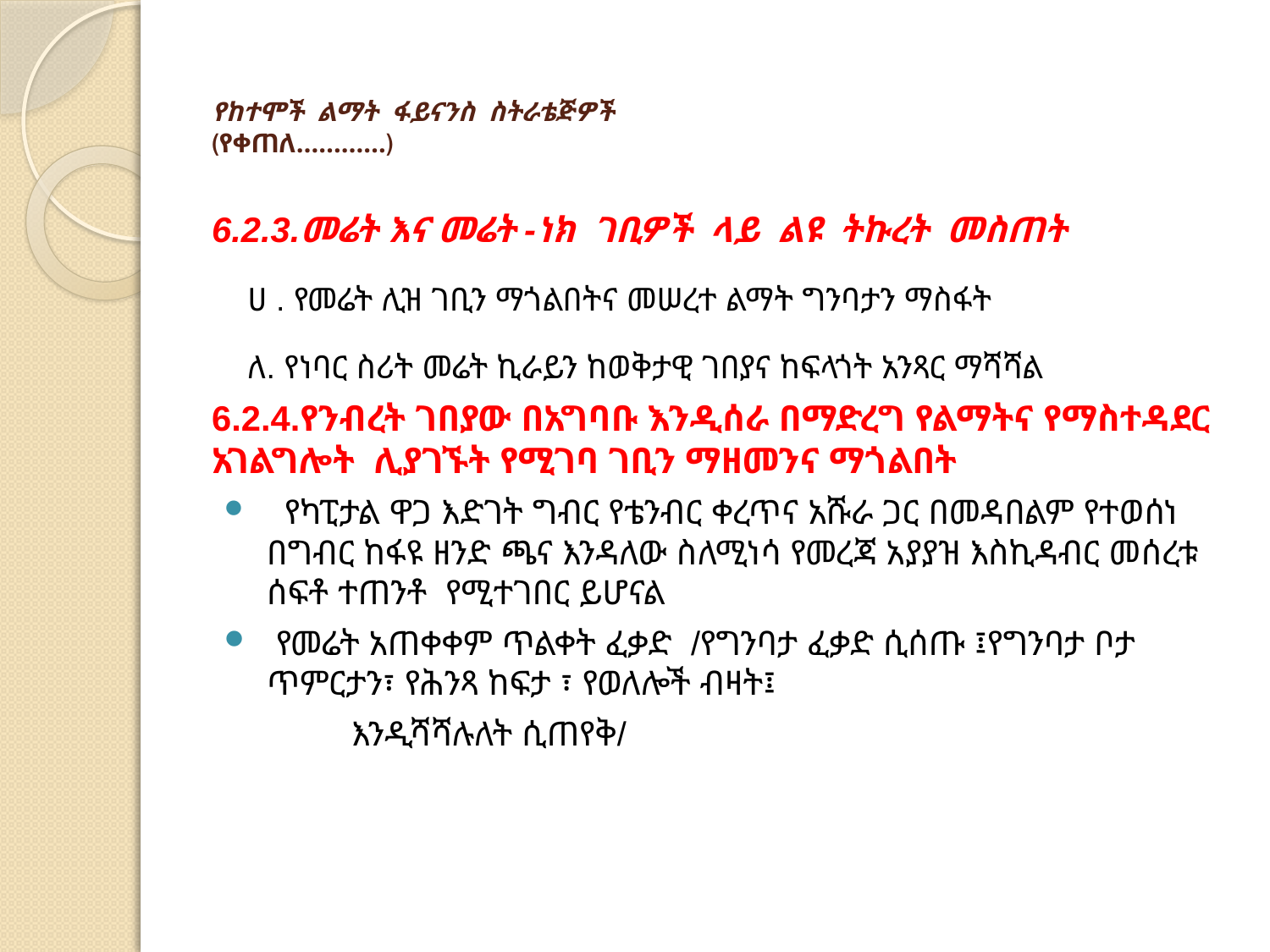

# የከተሞች  ልማት  ፋይናንስ  ስትራቴጅዎች (የቀጠለ…………)
6.2.3.መሬት እና መሬት -ነክ  ገቢዎች  ላይ  ልዩ  ትኩረት  መስጠት
    ሀ . የመሬት ሊዝ ገቢን ማጎልበትና መሠረተ ልማት ግንባታን ማስፋት
    ለ. የነባር ስሪት መሬት ኪራይን ከወቅታዊ ገበያና ከፍላጎት አንጻር ማሻሻል
6.2.4.የንብረት ገበያው በአግባቡ እንዲሰራ በማድረግ የልማትና የማስተዳደር አገልግሎት  ሊያገኙት የሚገባ ገቢን ማዘመንና ማጎልበት
  የካፒታል ዋጋ እድገት ግብር የቴንብር ቀረጥና አሹራ ጋር በመዳበልም የተወሰነ በግብር ከፋዩ ዘንድ ጫና እንዳለው ስለሚነሳ የመረጃ አያያዝ እስኪዳብር መሰረቱ ሰፍቶ ተጠንቶ  የሚተገበር ይሆናል
 የመሬት አጠቀቀም ጥልቀት ፈቃድ  /የግንባታ ፈቃድ ሲሰጡ ፤የግንባታ ቦታ ጥምርታን፣ የሕንጻ ከፍታ ፣ የወለሎች ብዛት፤
               እንዲሻሻሉለት ሲጠየቅ/